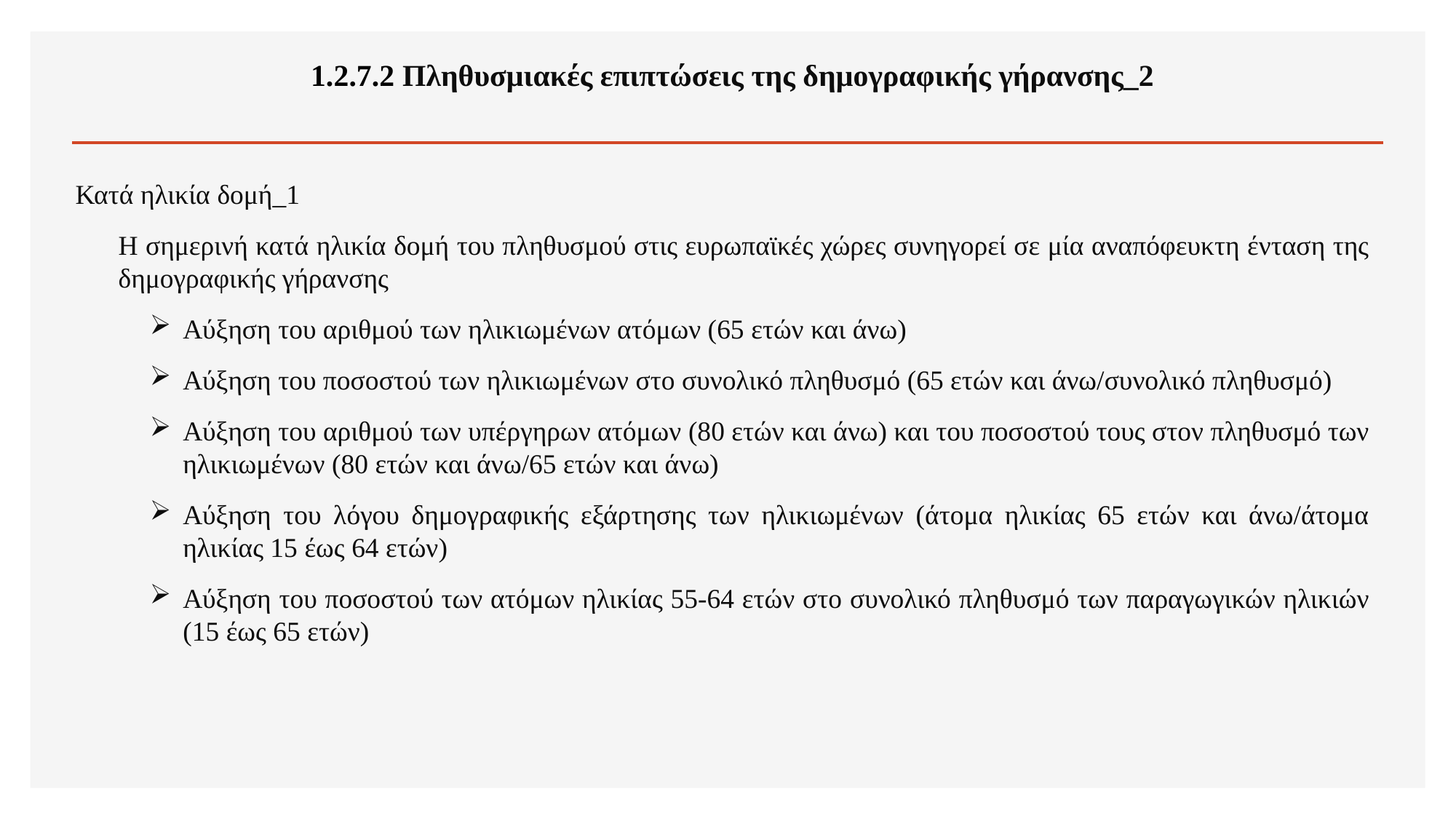

1.2.7.2 Πληθυσμιακές επιπτώσεις της δημογραφικής γήρανσης_2

Κατά ηλικία δομή_1
Η σημερινή κατά ηλικία δομή του πληθυσμού στις ευρωπαϊκές χώρες συνηγορεί σε μία αναπόφευκτη ένταση της δημογραφικής γήρανσης
Αύξηση του αριθμού των ηλικιωμένων ατόμων (65 ετών και άνω)
Αύξηση του ποσοστού των ηλικιωμένων στο συνολικό πληθυσμό (65 ετών και άνω/συνολικό πληθυσμό)
Αύξηση του αριθμού των υπέργηρων ατόμων (80 ετών και άνω) και του ποσοστού τους στον πληθυσμό των ηλικιωμένων (80 ετών και άνω/65 ετών και άνω)
Αύξηση του λόγου δημογραφικής εξάρτησης των ηλικιωμένων (άτομα ηλικίας 65 ετών και άνω/άτομα ηλικίας 15 έως 64 ετών)
Αύξηση του ποσοστού των ατόμων ηλικίας 55-64 ετών στο συνολικό πληθυσμό των παραγωγικών ηλικιών (15 έως 65 ετών)